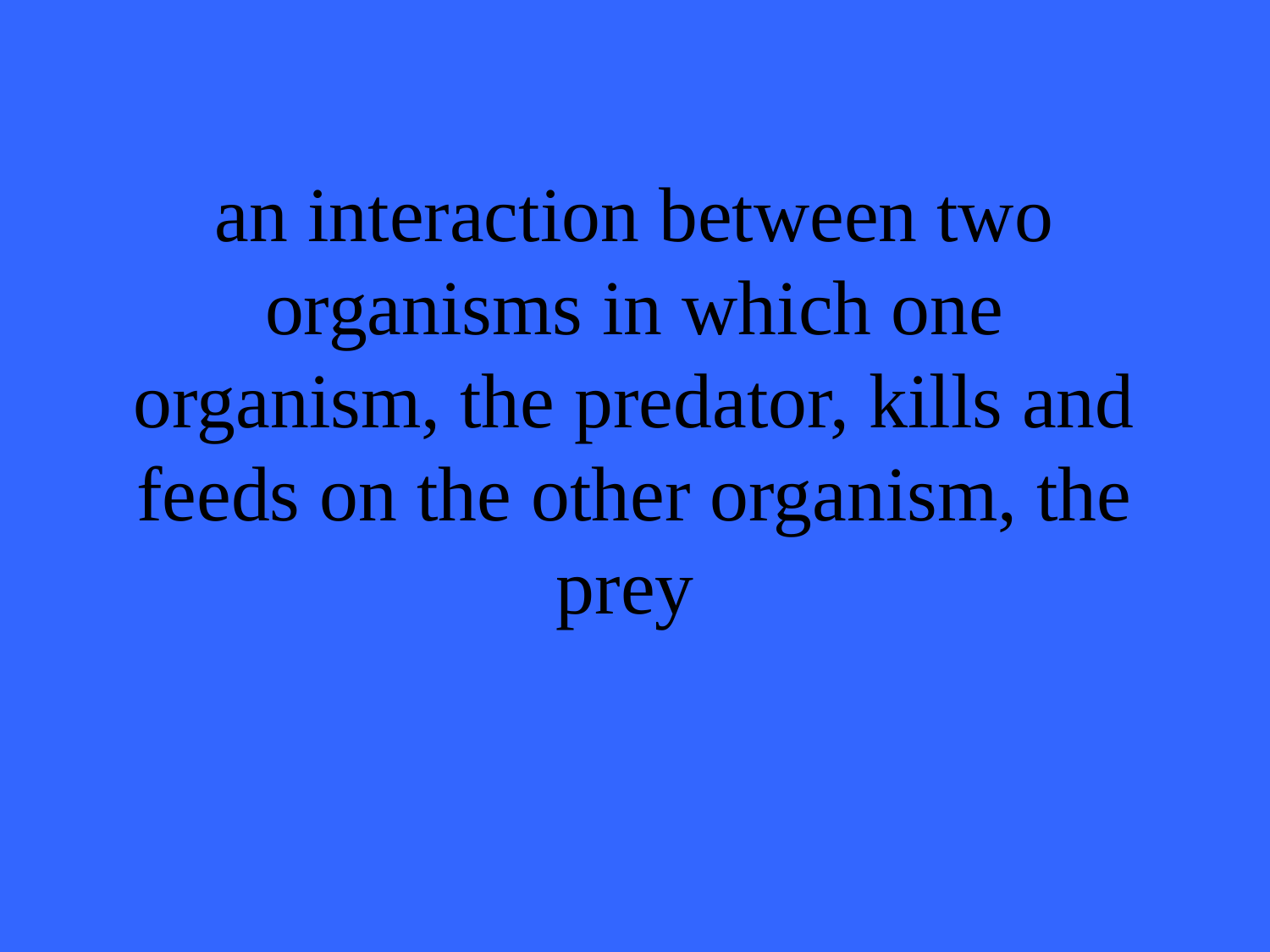

# an interaction between two organisms in which one organism, the predator, kills and feeds on the other organism, the prey